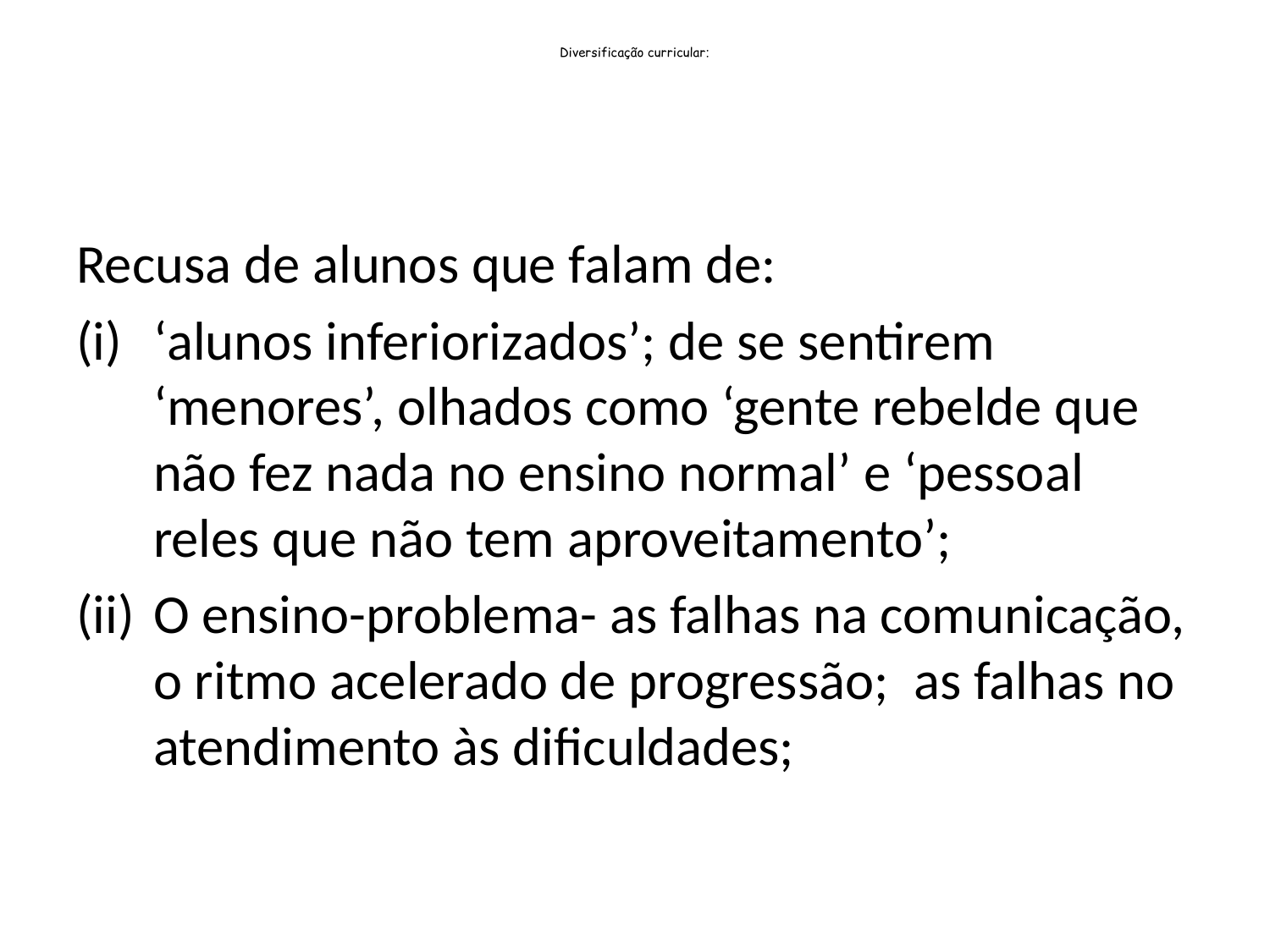

# Diversificação curricular:
Recusa de alunos que falam de:
‘alunos inferiorizados’; de se sentirem ‘menores’, olhados como ‘gente rebelde que não fez nada no ensino normal’ e ‘pessoal reles que não tem aproveitamento’;
O ensino-problema- as falhas na comunicação, o ritmo acelerado de progressão;  as falhas no atendimento às dificuldades;